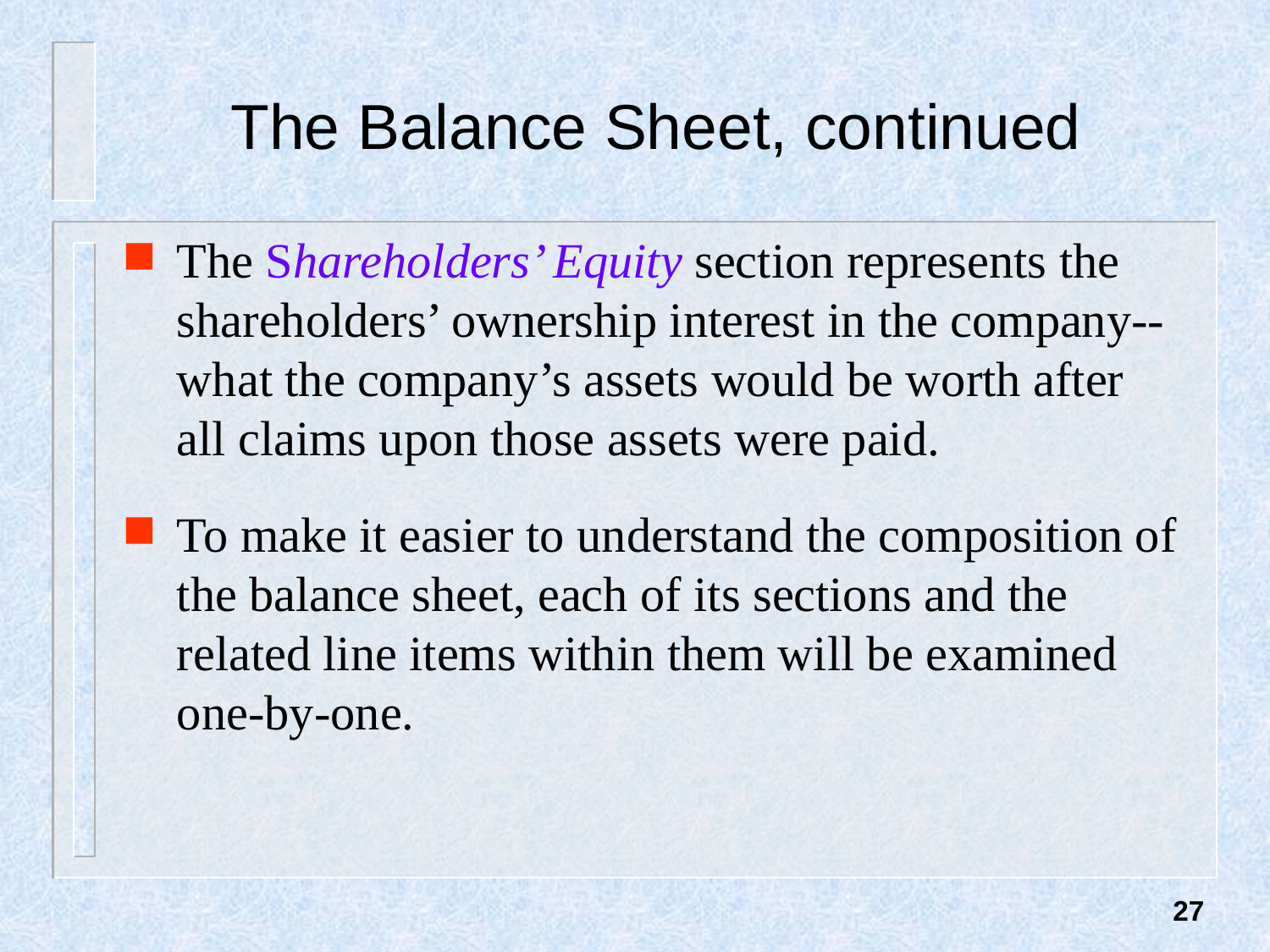

# The Balance Sheet, continued
The Shareholders’ Equity section represents the shareholders’ ownership interest in the company--what the company’s assets would be worth after all claims upon those assets were paid.

To make it easier to understand the composition of the balance sheet, each of its sections and the related line items within them will be examined one-by-one.
27